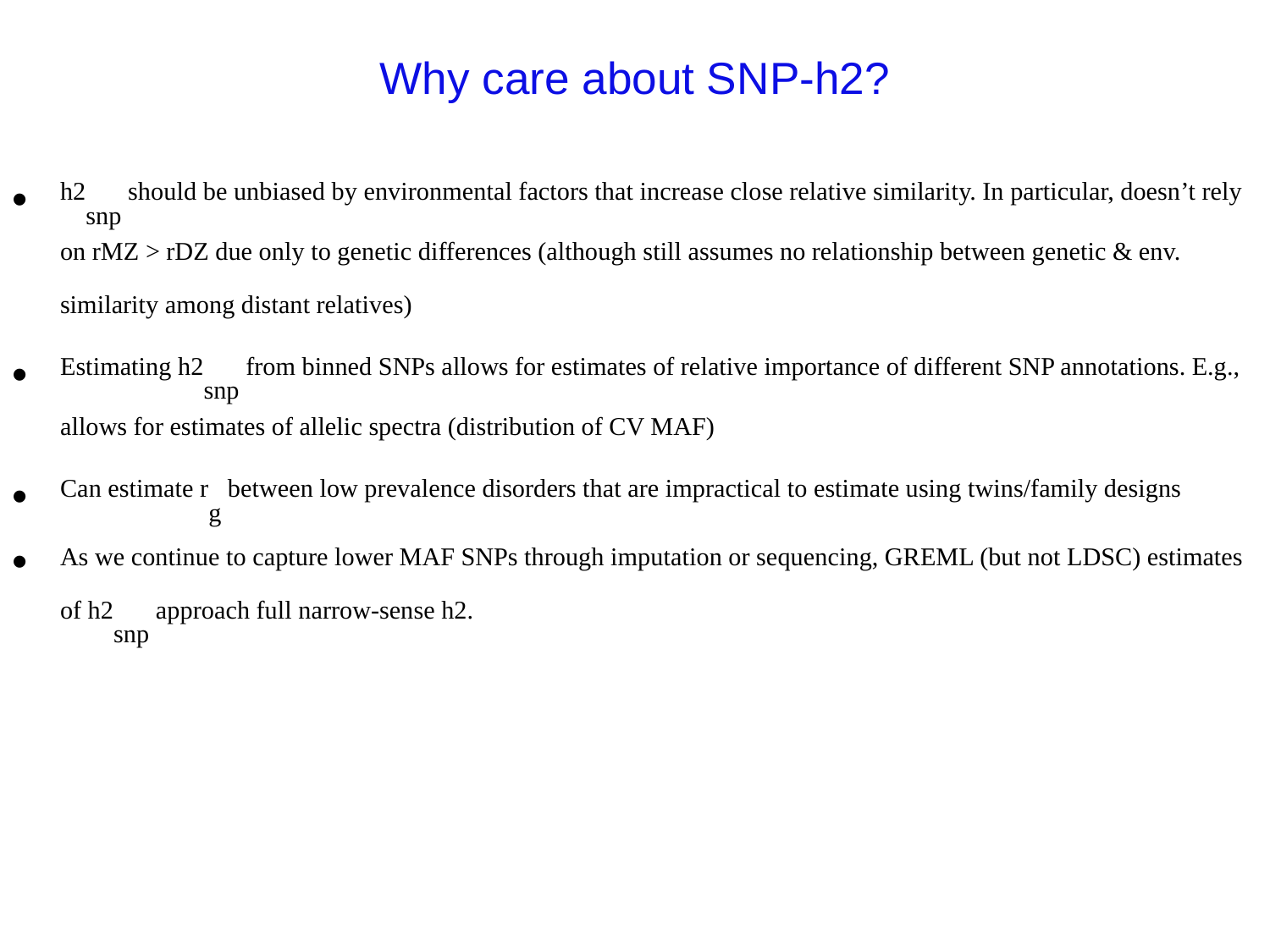

Why care about SNP-h2?
h2snp should be unbiased by environmental factors that increase close relative similarity. In particular, doesn’t rely on rMZ > rDZ due only to genetic differences (although still assumes no relationship between genetic & env. similarity among distant relatives)
Estimating h2snp from binned SNPs allows for estimates of relative importance of different SNP annotations. E.g.,  allows for estimates of allelic spectra (distribution of CV MAF)
Can estimate rg between low prevalence disorders that are impractical to estimate using twins/family designs
As we continue to capture lower MAF SNPs through imputation or sequencing, GREML (but not LDSC) estimates of h2snp approach full narrow-sense h2.